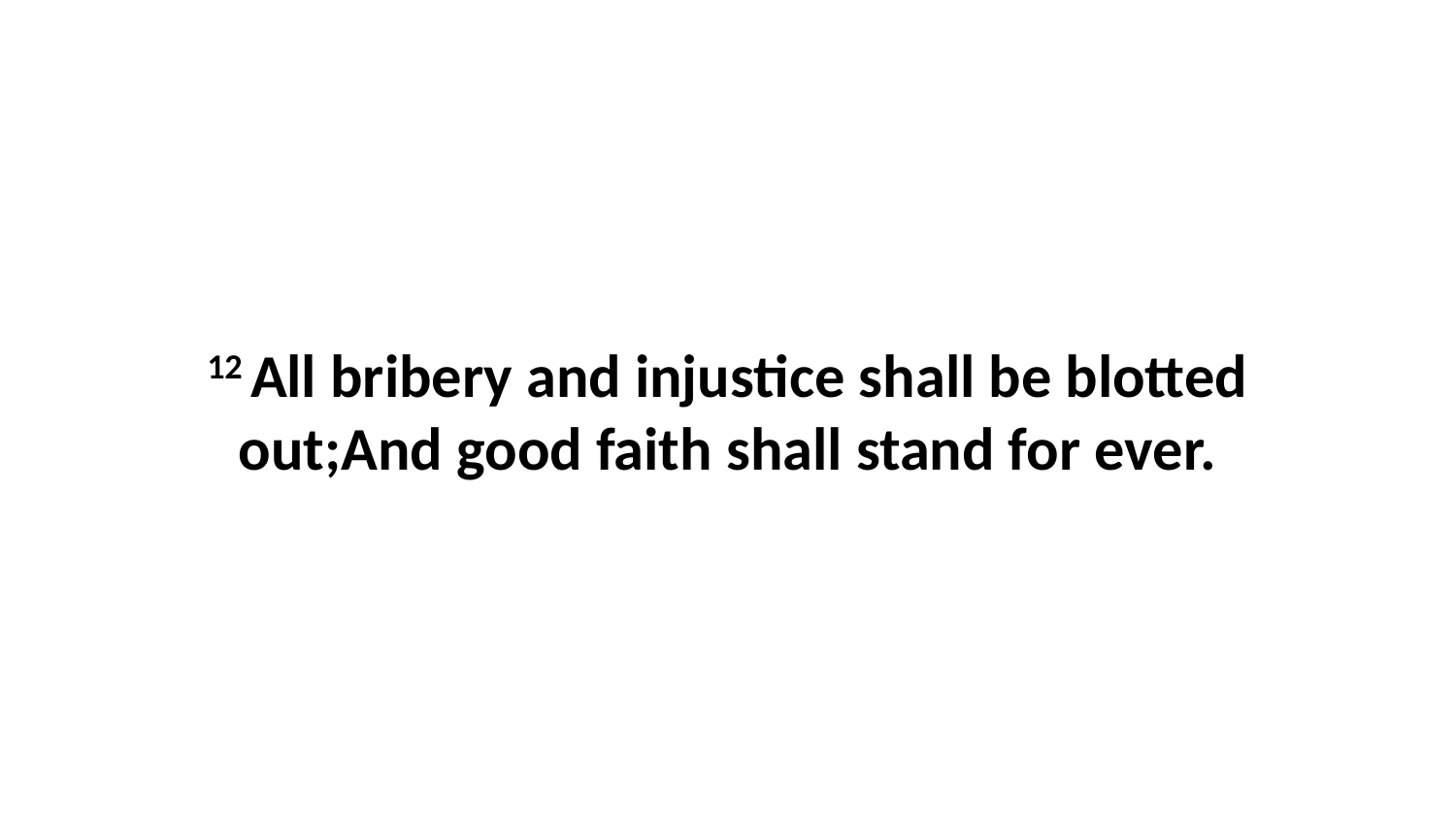

12 All bribery and injustice shall be blotted out;And good faith shall stand for ever.